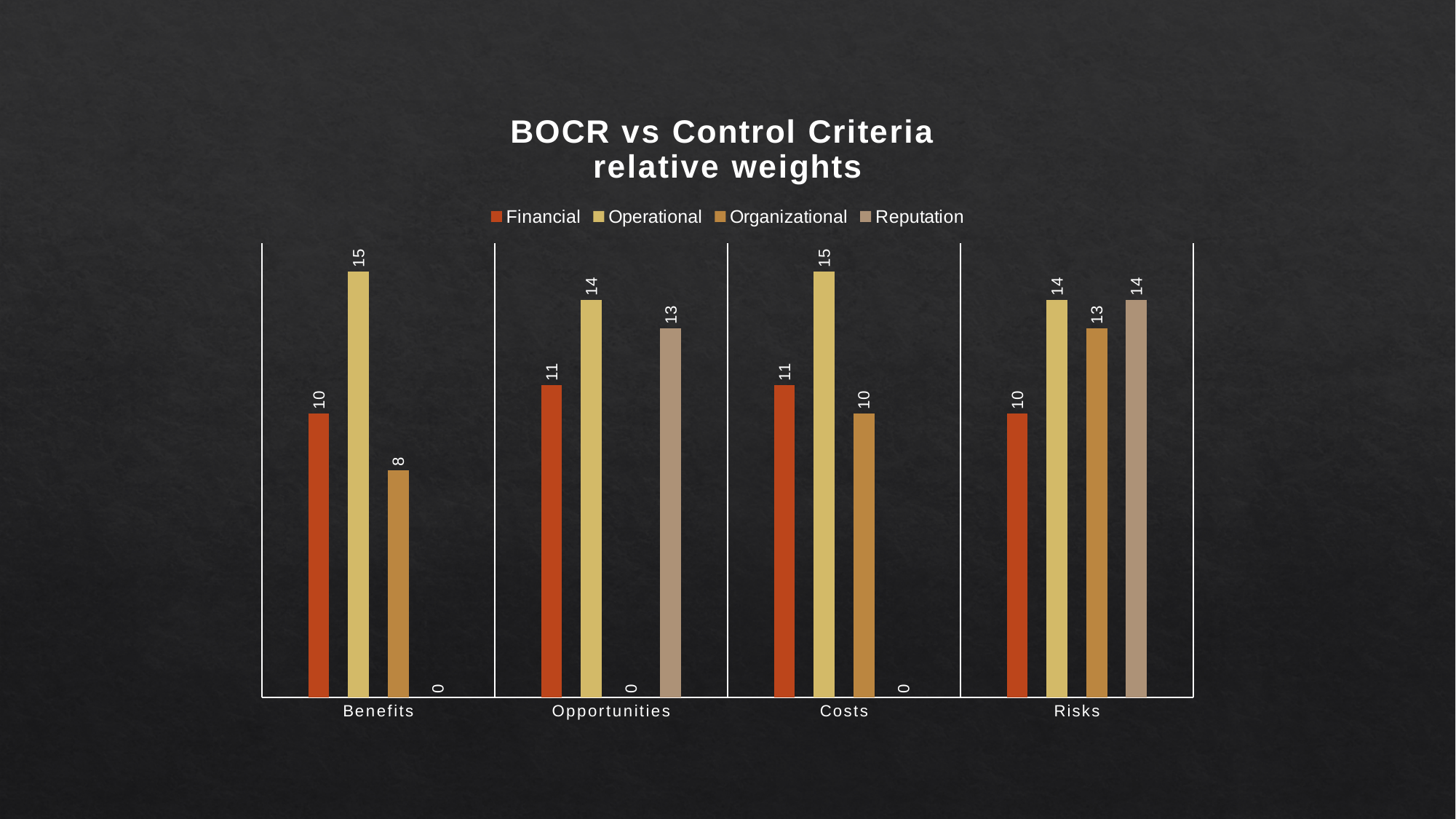

### Chart: BOCR vs Control Criteria
relative weights

| Category | Financial | Operational | Organizational | Reputation |
|---|---|---|---|---|
| Benefits | 10.0 | 15.0 | 8.0 | 0.0 |
| Opportunities | 11.0 | 14.0 | 0.0 | 13.0 |
| Costs | 11.0 | 15.0 | 10.0 | 0.0 |
| Risks | 10.0 | 14.0 | 13.0 | 14.0 |